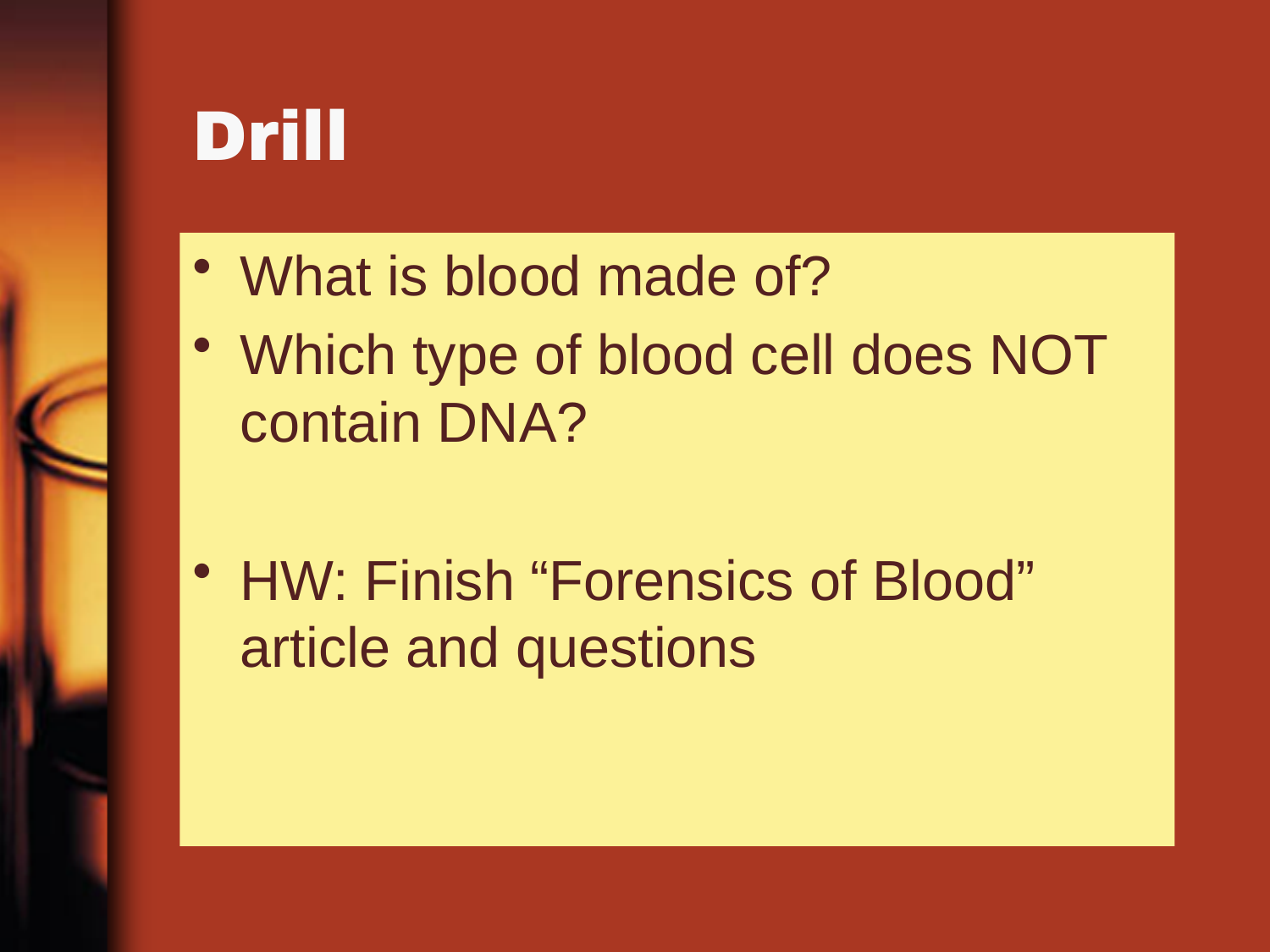

# Drill
What is blood made of?
Which type of blood cell does NOT contain DNA?

HW: Finish “Forensics of Blood” article and questions